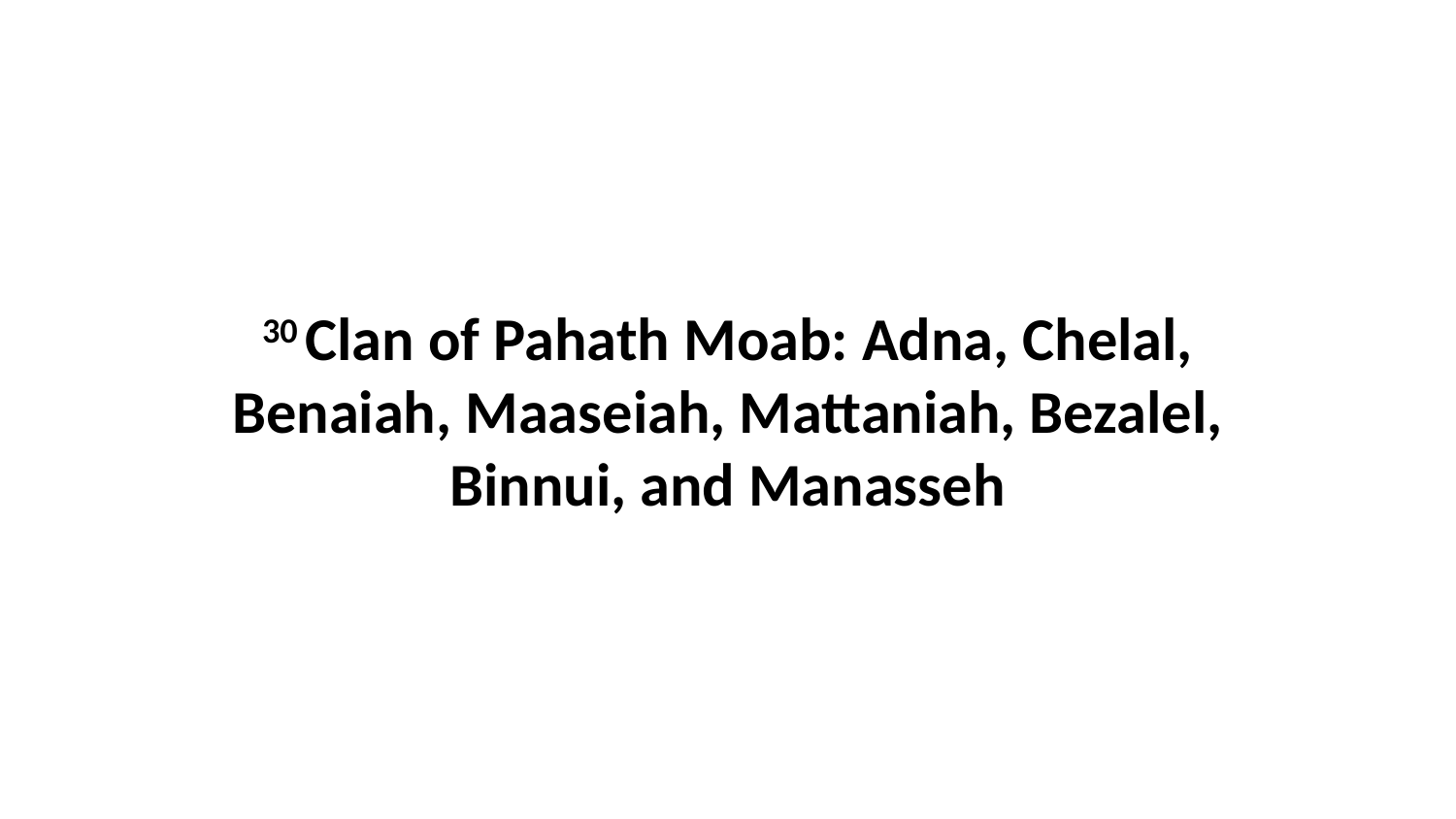

30 Clan of Pahath Moab: Adna, Chelal, Benaiah, Maaseiah, Mattaniah, Bezalel, Binnui, and Manasseh